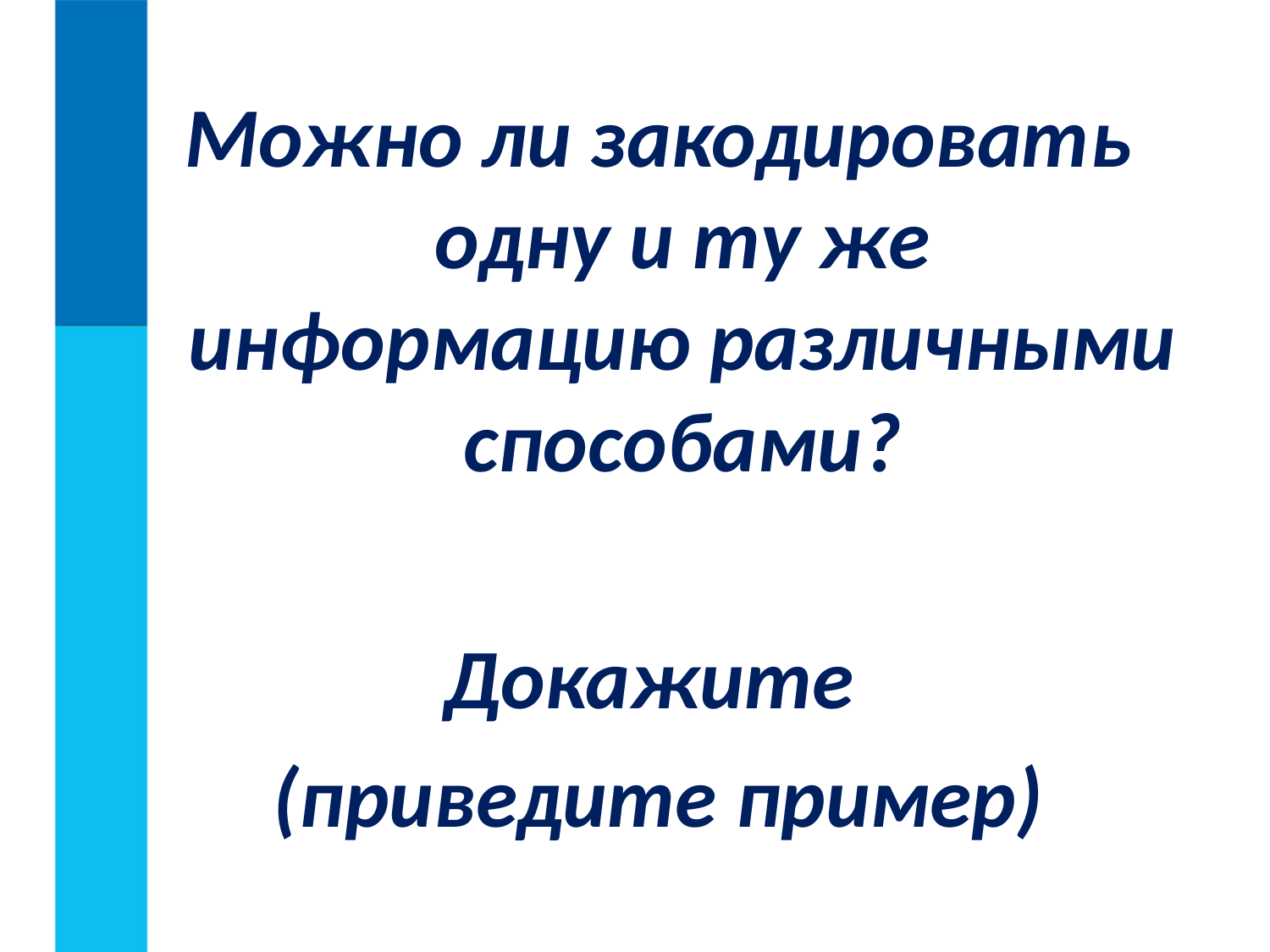

#
Можно ли закодировать одну и ту же информацию различными способами?

Докажите
(приведите пример)